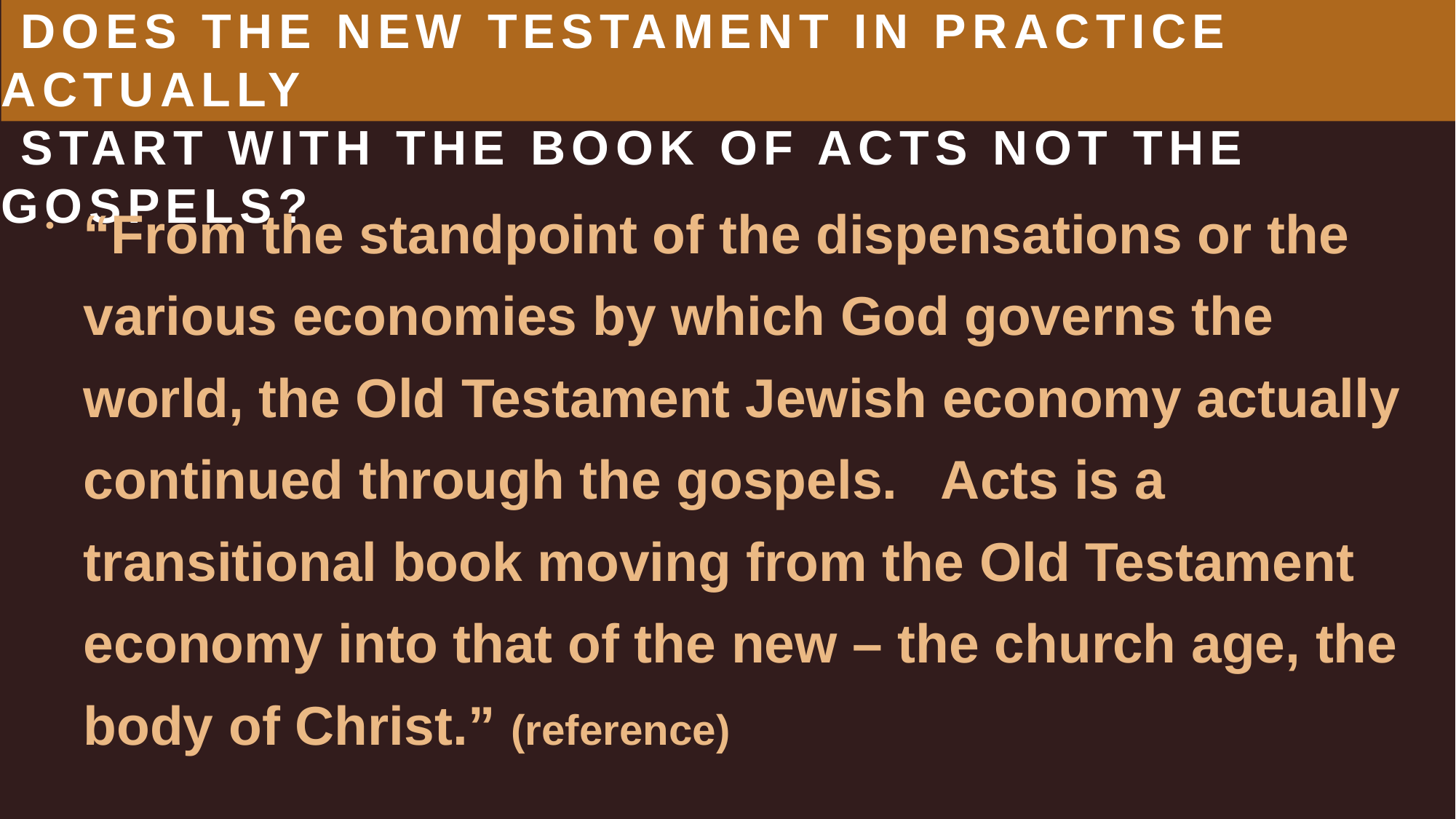

# DOES THE NEW TESTAMENT IN PRACTICE ACTUALLY START WITH THE BOOK OF ACTS NOT THE GOSPELS?
“From the standpoint of the dispensations or the various economies by which God governs the world, the Old Testament Jewish economy actually continued through the gospels.   Acts is a transitional book moving from the Old Testament economy into that of the new – the church age, the body of Christ.” (reference)